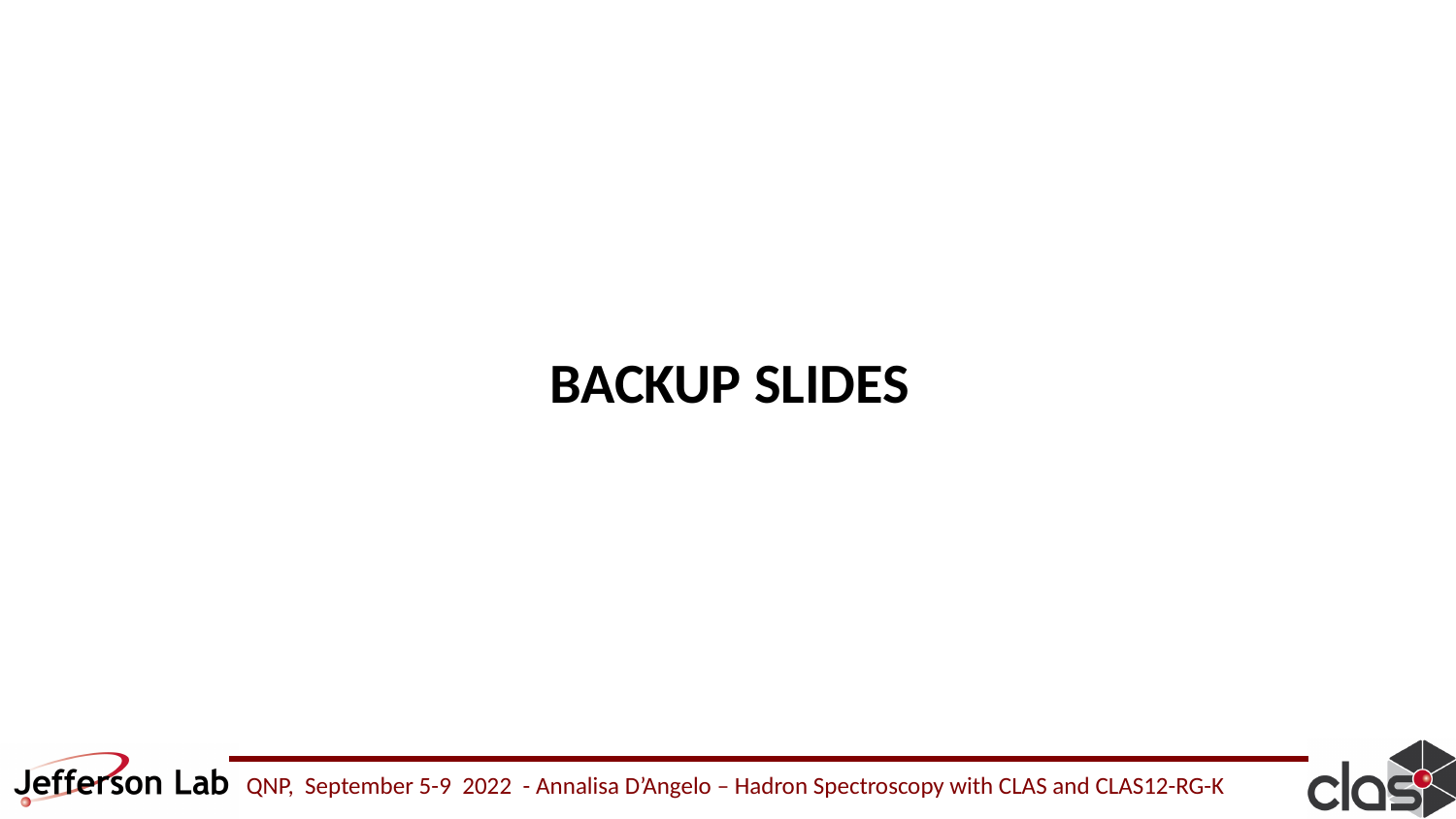

BACKUP SLIDES
QNP,  September 5-9  2022  - Annalisa D’Angelo – Hadron Spectroscopy with CLAS and CLAS12-RG-K